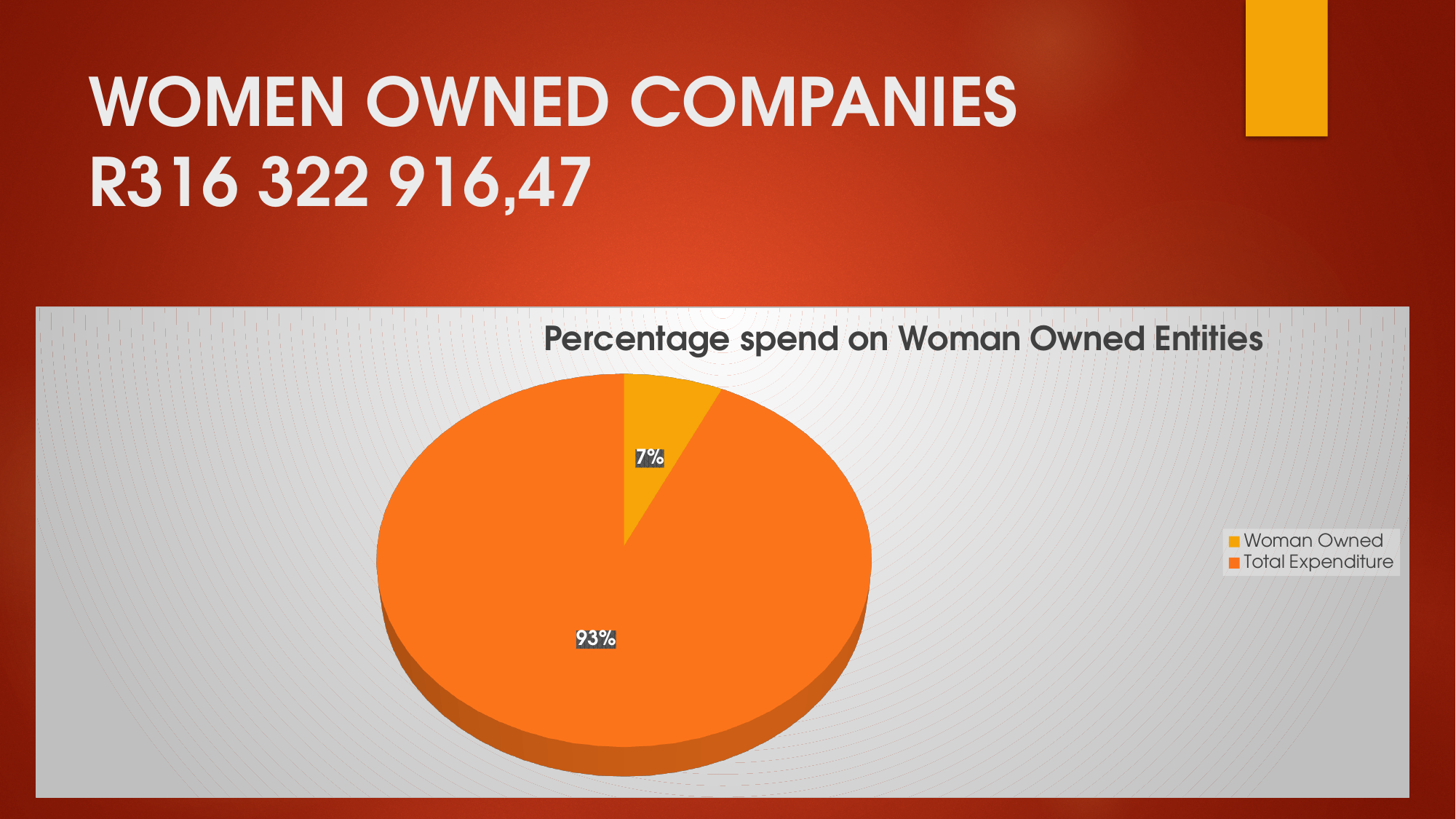

# WOMEN OWNED COMPANIES R316 322 916,47

[unsupported chart]